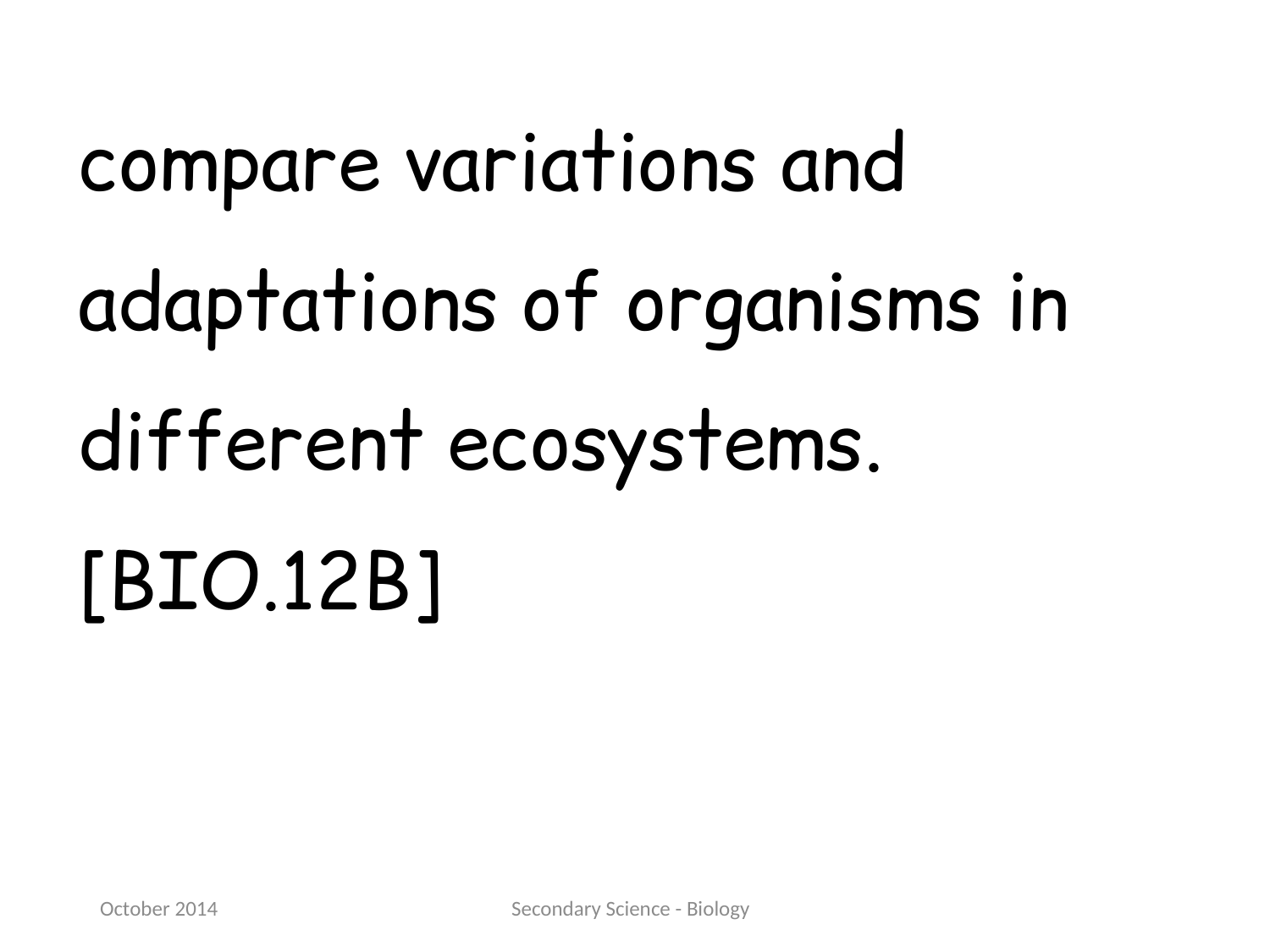

compare variations and adaptations of organisms in different ecosystems.[BIO.12B]
October 2014
Secondary Science - Biology